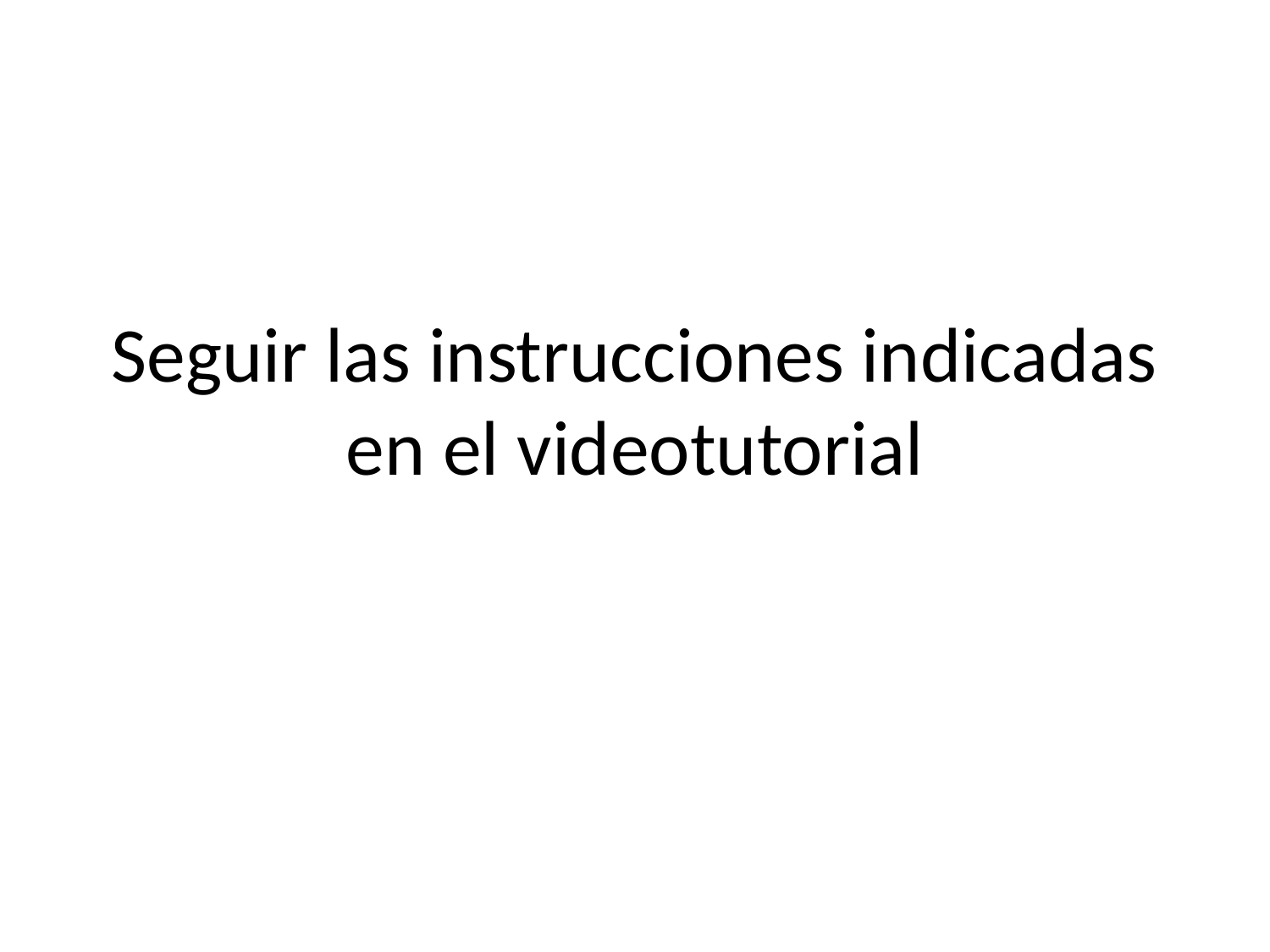

# Seguir las instrucciones indicadas en el videotutorial